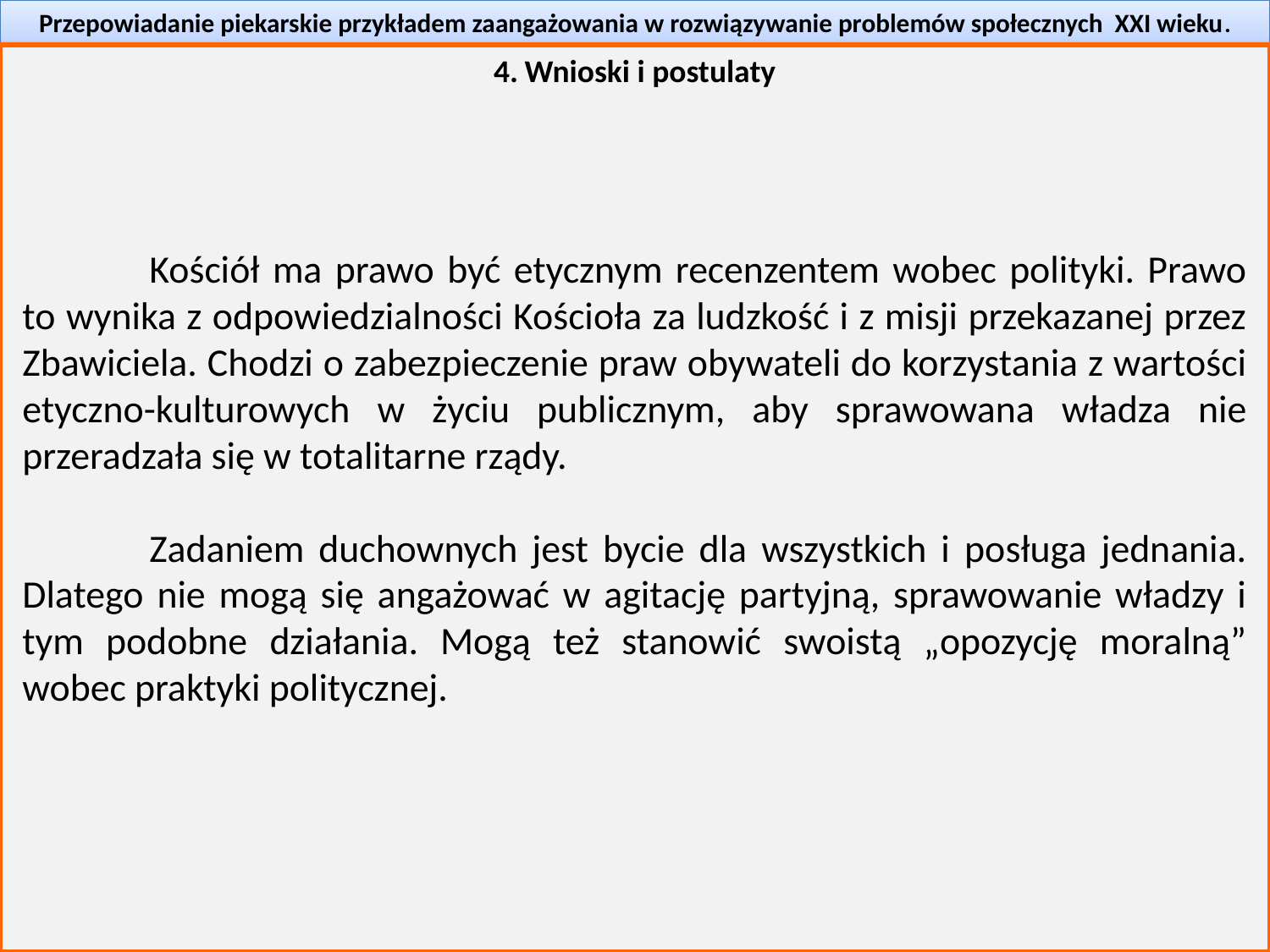

Przepowiadanie piekarskie przykładem zaangażowania w rozwiązywanie problemów społecznych  XXI wieku.

4. Wnioski i postulaty
	Kościół ma prawo być etycznym recenzentem wobec polityki. Prawo to wynika z odpowiedzialności Kościoła za ludzkość i z misji przekazanej przez Zbawiciela. Chodzi o zabezpieczenie praw obywateli do korzystania z wartości etyczno-kulturowych w życiu publicznym, aby sprawowana władza nie przeradzała się w totalitarne rządy.

	Zadaniem duchownych jest bycie dla wszystkich i posługa jednania. Dlatego nie mogą się angażować w agitację partyjną, sprawowanie władzy i tym podobne działania. Mogą też stanowić swoistą „opozycję moralną” wobec praktyki politycznej.